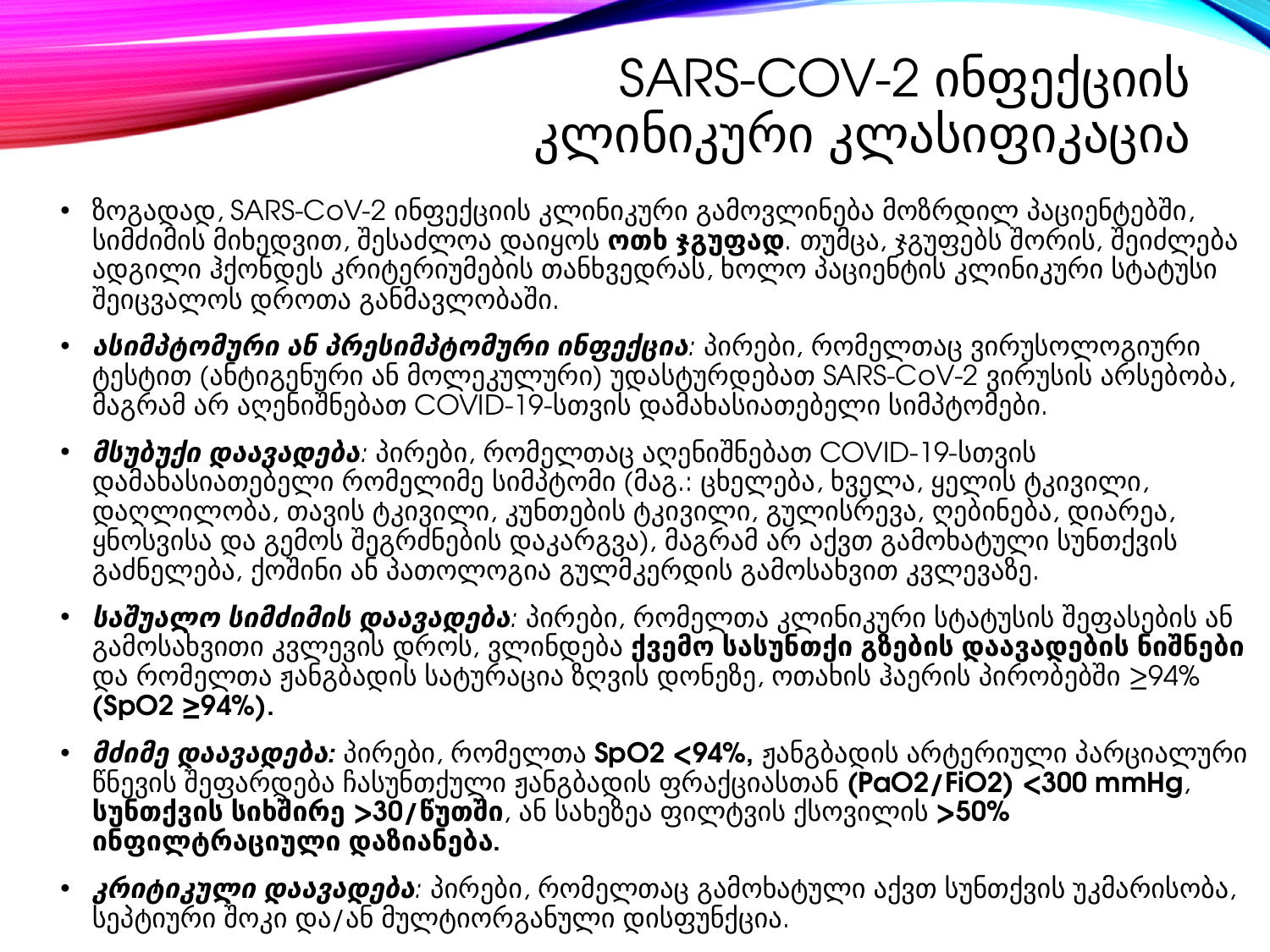

# SARS-CoV-2 ინფექციის კლინიკური კლასიფიკაცია
ზოგადად, SARS-CoV-2 ინფექციის კლინიკური გამოვლინება მოზრდილ პაციენტებში, სიმძიმის მიხედვით, შესაძლოა დაიყოს ოთხ ჯგუფად. თუმცა, ჯგუფებს შორის, შეიძლება ადგილი ჰქონდეს კრიტერიუმების თანხვედრას, ხოლო პაციენტის კლინიკური სტატუსი შეიცვალოს დროთა განმავლობაში.
ასიმპტომური ან პრესიმპტომური ინფექცია: პირები, რომელთაც ვირუსოლოგიური ტესტით (ანტიგენური ან მოლეკულური) უდასტურდებათ SARS-CoV-2 ვირუსის არსებობა, მაგრამ არ აღენიშნებათ COVID-19-სთვის დამახასიათებელი სიმპტომები.
მსუბუქი დაავადება: პირები, რომელთაც აღენიშნებათ COVID-19-სთვის დამახასიათებელი რომელიმე სიმპტომი (მაგ.: ცხელება, ხველა, ყელის ტკივილი, დაღლილობა, თავის ტკივილი, კუნთების ტკივილი, გულისრევა, ღებინება, დიარეა, ყნოსვისა და გემოს შეგრძნების დაკარგვა), მაგრამ არ აქვთ გამოხატული სუნთქვის გაძნელება, ქოშინი ან პათოლოგია გულმკერდის გამოსახვით კვლევაზე.
საშუალო სიმძიმის დაავადება: პირები, რომელთა კლინიკური სტატუსის შეფასების ან გამოსახვითი კვლევის დროს, ვლინდება ქვემო სასუნთქი გზების დაავადების ნიშნები და რომელთა ჟანგბადის სატურაცია ზღვის დონეზე, ოთახის ჰაერის პირობებში ≥94% (SpO2 ≥94%).
მძიმე დაავადება: პირები, რომელთა SpO2 <94%, ჟანგბადის არტერიული პარციალური წნევის შეფარდება ჩასუნთქული ჟანგბადის ფრაქციასთან (PaO2/FiO2) <300 mmHg, სუნთქვის სიხშირე >30/წუთში, ან სახეზეა ფილტვის ქსოვილის >50% ინფილტრაციული დაზიანება.
კრიტიკული დაავადება: პირები, რომელთაც გამოხატული აქვთ სუნთქვის უკმარისობა, სეპტიური შოკი და/ან მულტიორგანული დისფუნქცია.